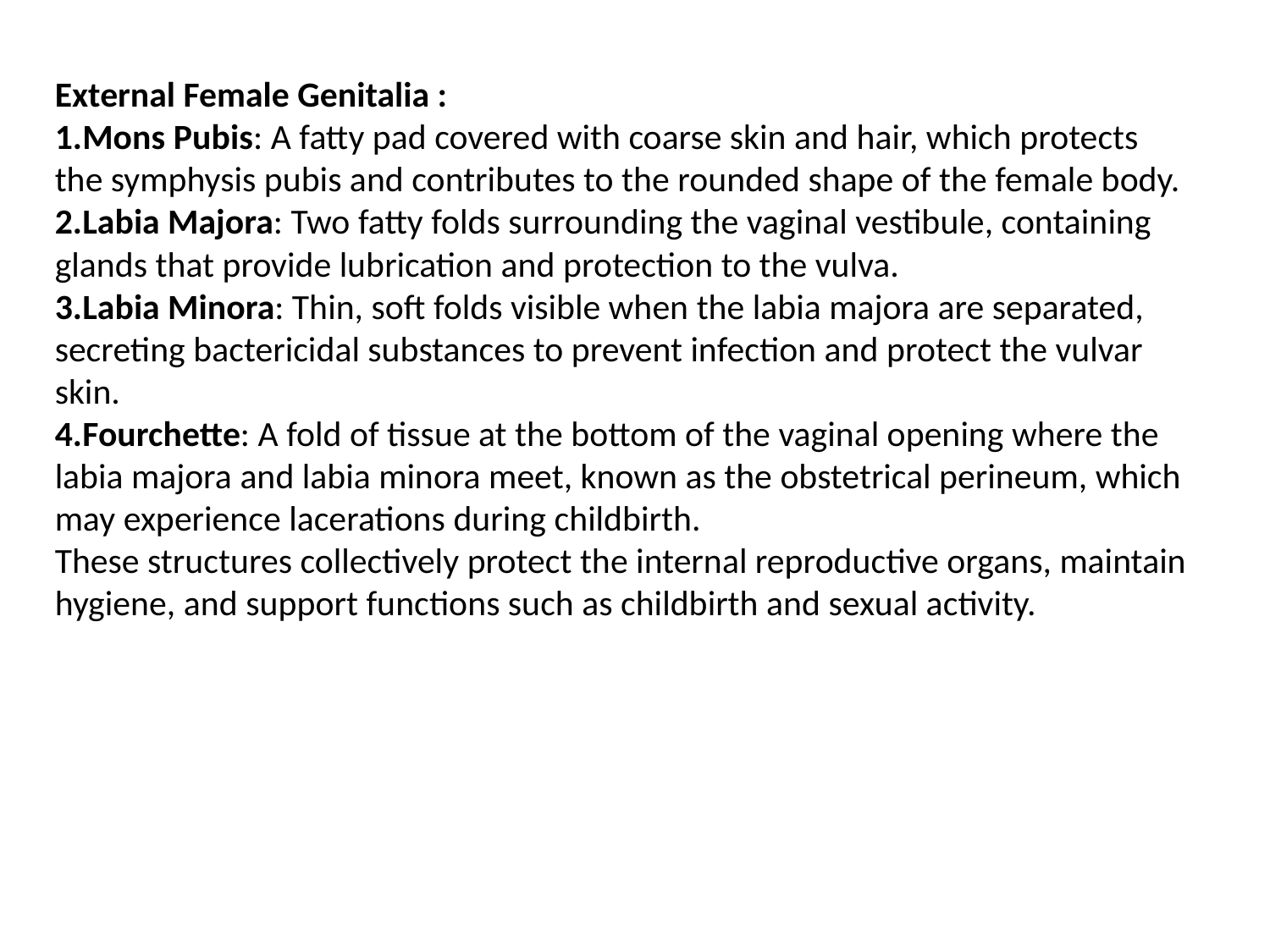

External Female Genitalia :
Mons Pubis: A fatty pad covered with coarse skin and hair, which protects the symphysis pubis and contributes to the rounded shape of the female body.
Labia Majora: Two fatty folds surrounding the vaginal vestibule, containing glands that provide lubrication and protection to the vulva.
Labia Minora: Thin, soft folds visible when the labia majora are separated, secreting bactericidal substances to prevent infection and protect the vulvar skin.
Fourchette: A fold of tissue at the bottom of the vaginal opening where the labia majora and labia minora meet, known as the obstetrical perineum, which may experience lacerations during childbirth.
These structures collectively protect the internal reproductive organs, maintain hygiene, and support functions such as childbirth and sexual activity.